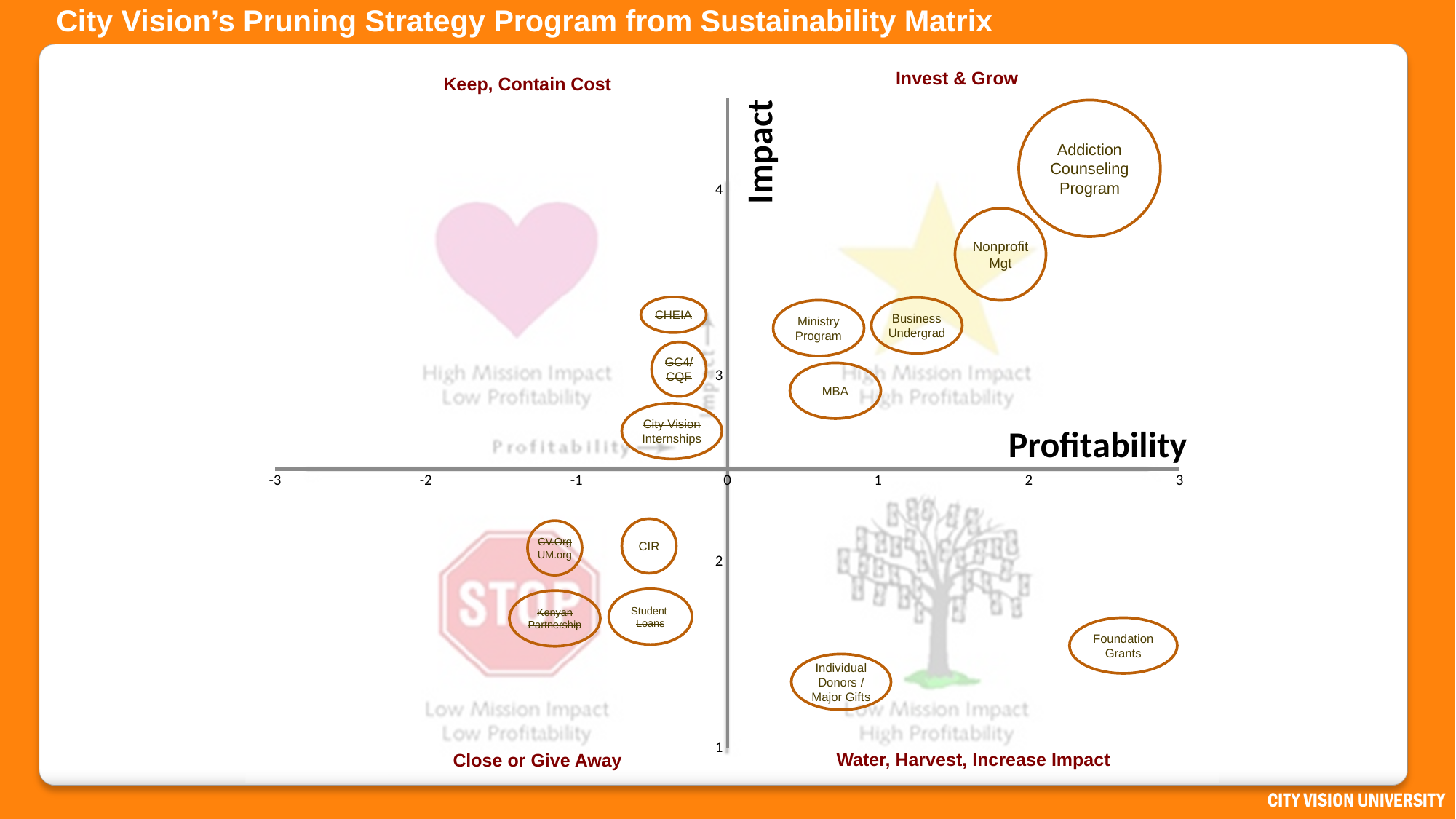

# City Vision’s Pruning Strategy Program from Sustainability Matrix
Invest & Grow

### Chart

| Category |  |  |  |  |  |  |  |  |  |  |  |  |
|---|---|---|---|---|---|---|---|---|---|---|---|---|
Keep, Contain Cost
Addiction Counseling
Program

Nonprofit Mgt

CHEIA
Business
Undergrad
Ministry
Program
GC4/
CQF
MBA
City Vision Internships

CIR
CV.Org
UM.org
Student
Loans
Kenyan
Partnership
Foundation Grants
Individual Donors /
Major Gifts
Water, Harvest, Increase Impact
Close or Give Away